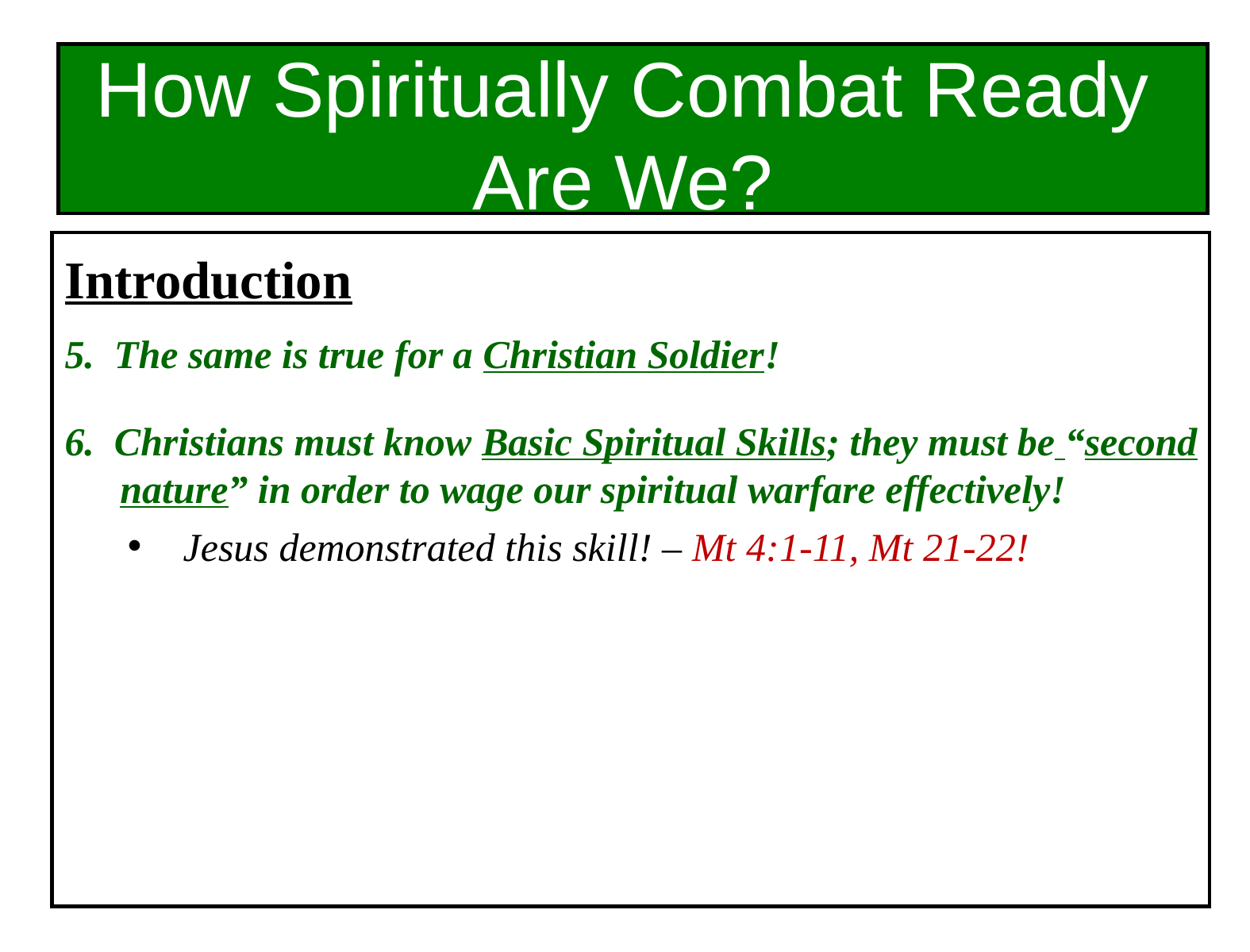

How Spiritually Combat Ready Are We?

Introduction
5.  The same is true for a Christian Soldier!
6.  Christians must know Basic Spiritual Skills; they must be “second nature” in order to wage our spiritual warfare effectively!
Jesus demonstrated this skill! – Mt 4:1-11, Mt 21-22!